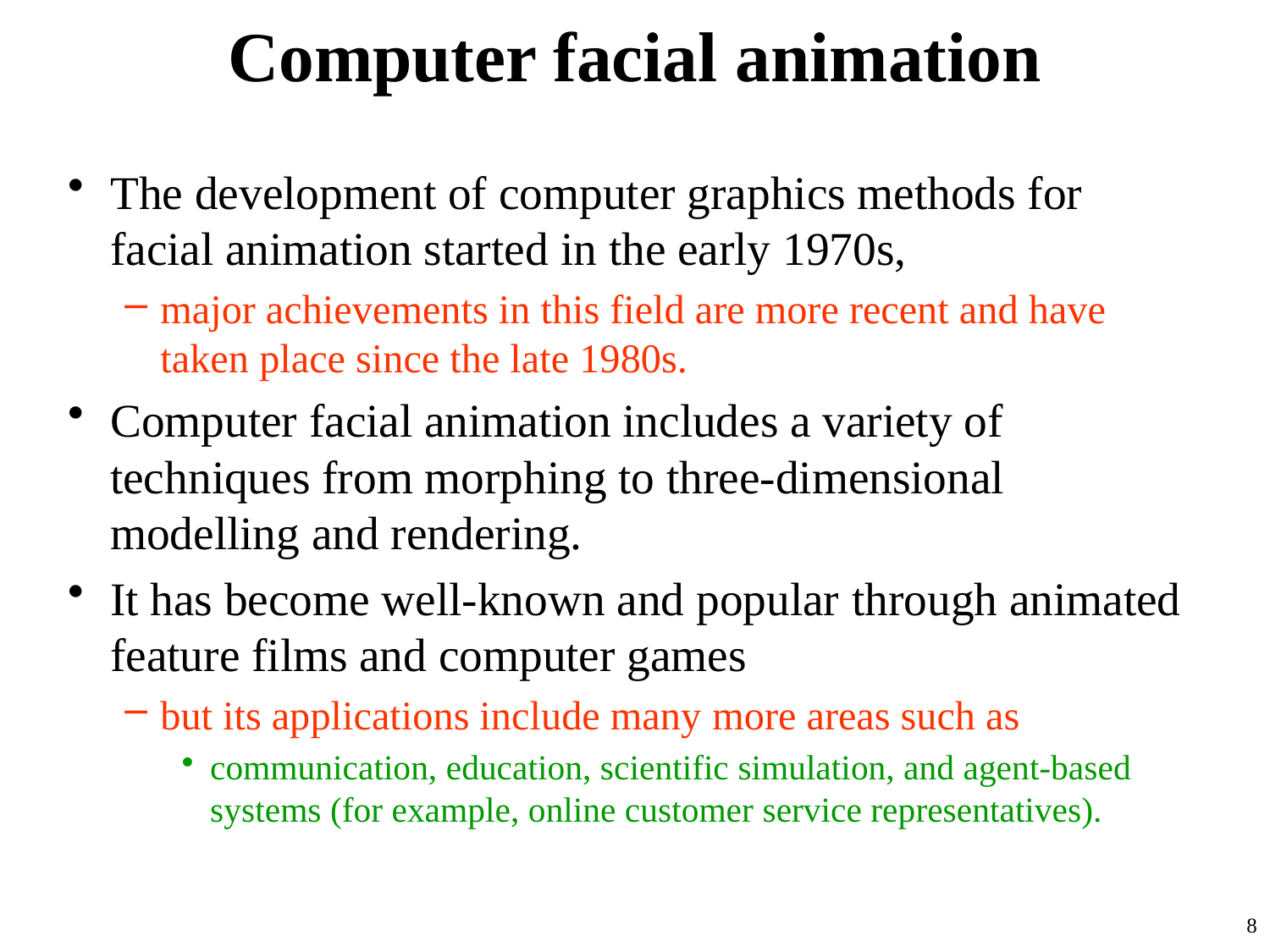

# Computer facial animation
The development of computer graphics methods for facial animation started in the early 1970s,
major achievements in this field are more recent and have taken place since the late 1980s.
Computer facial animation includes a variety of techniques from morphing to three-dimensional modelling and rendering.
It has become well-known and popular through animated feature films and computer games
but its applications include many more areas such as
communication, education, scientific simulation, and agent-based systems (for example, online customer service representatives).
8